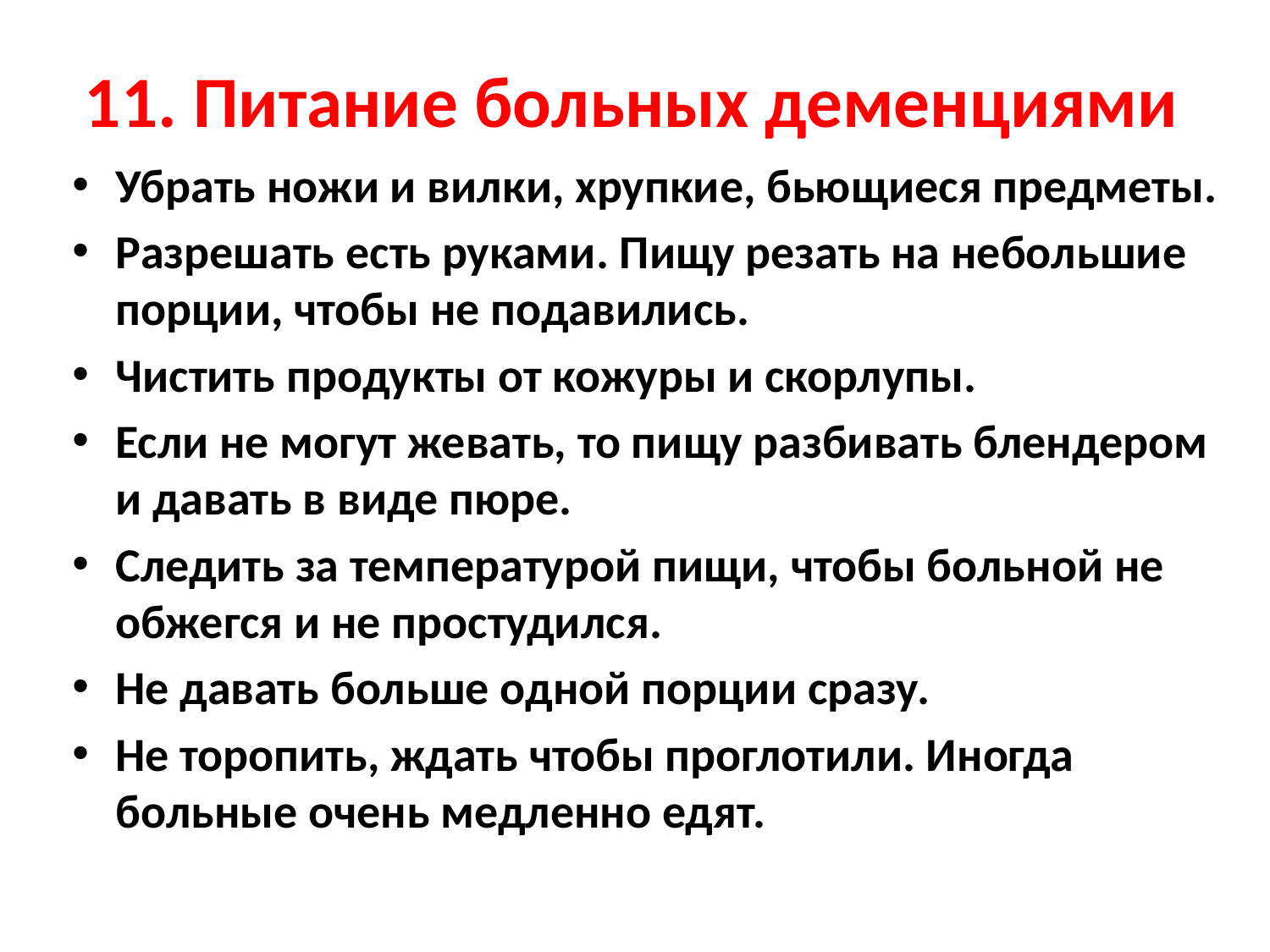

# 11. Питание больных деменциями
Убрать ножи и вилки, хрупкие, бьющиеся предметы.
Разрешать есть руками. Пищу резать на небольшие порции, чтобы не подавились.
Чистить продукты от кожуры и скорлупы.
Если не могут жевать, то пищу разбивать блендером и давать в виде пюре.
Следить за температурой пищи, чтобы больной не обжегся и не простудился.
Не давать больше одной порции сразу.
Не торопить, ждать чтобы проглотили. Иногда больные очень медленно едят.